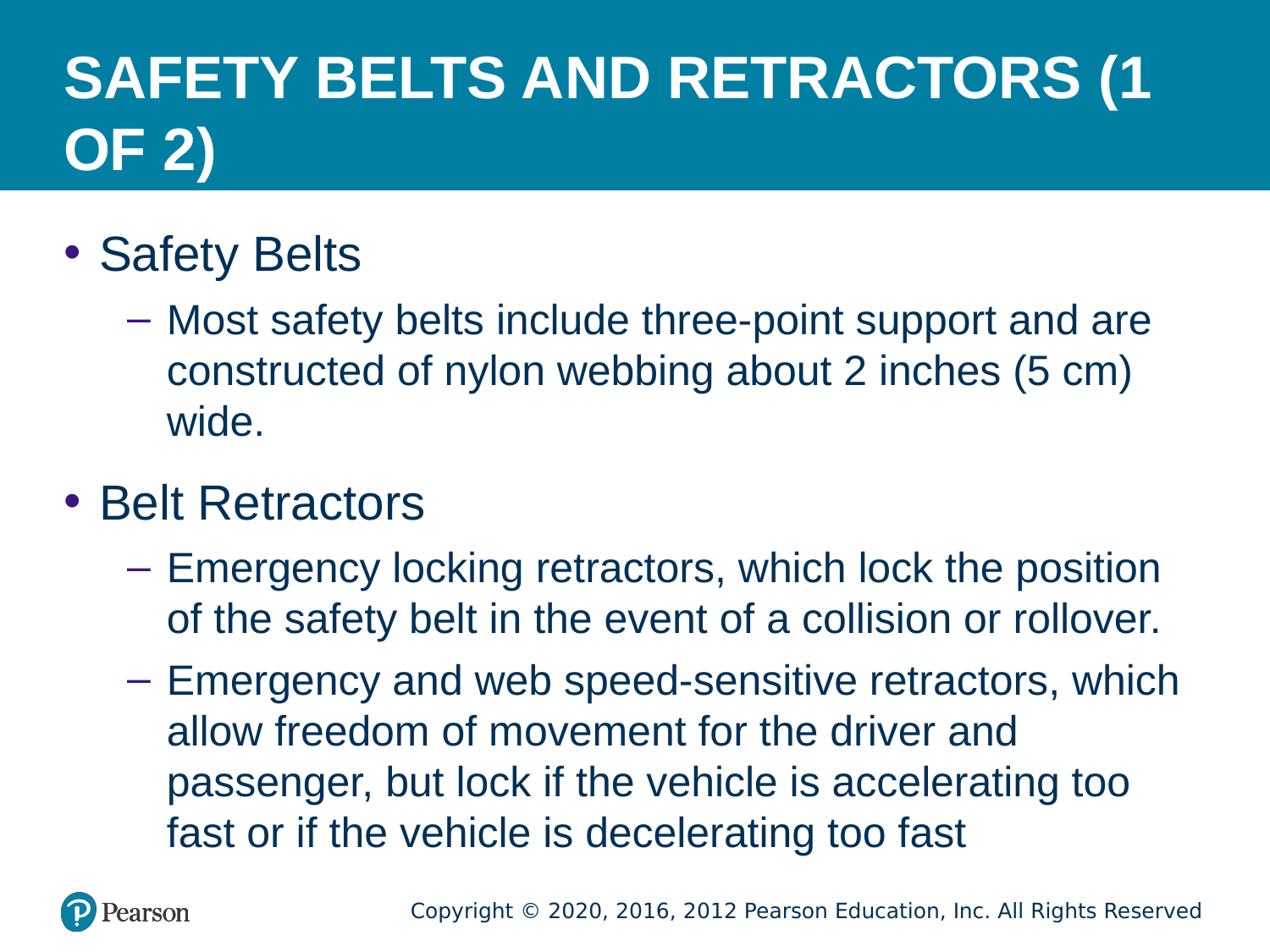

# SAFETY BELTS AND RETRACTORS (1 OF 2)
Safety Belts
Most safety belts include three-point support and are constructed of nylon webbing about 2 inches (5 cm) wide.
Belt Retractors
Emergency locking retractors, which lock the position of the safety belt in the event of a collision or rollover.
Emergency and web speed-sensitive retractors, which allow freedom of movement for the driver and passenger, but lock if the vehicle is accelerating too fast or if the vehicle is decelerating too fast